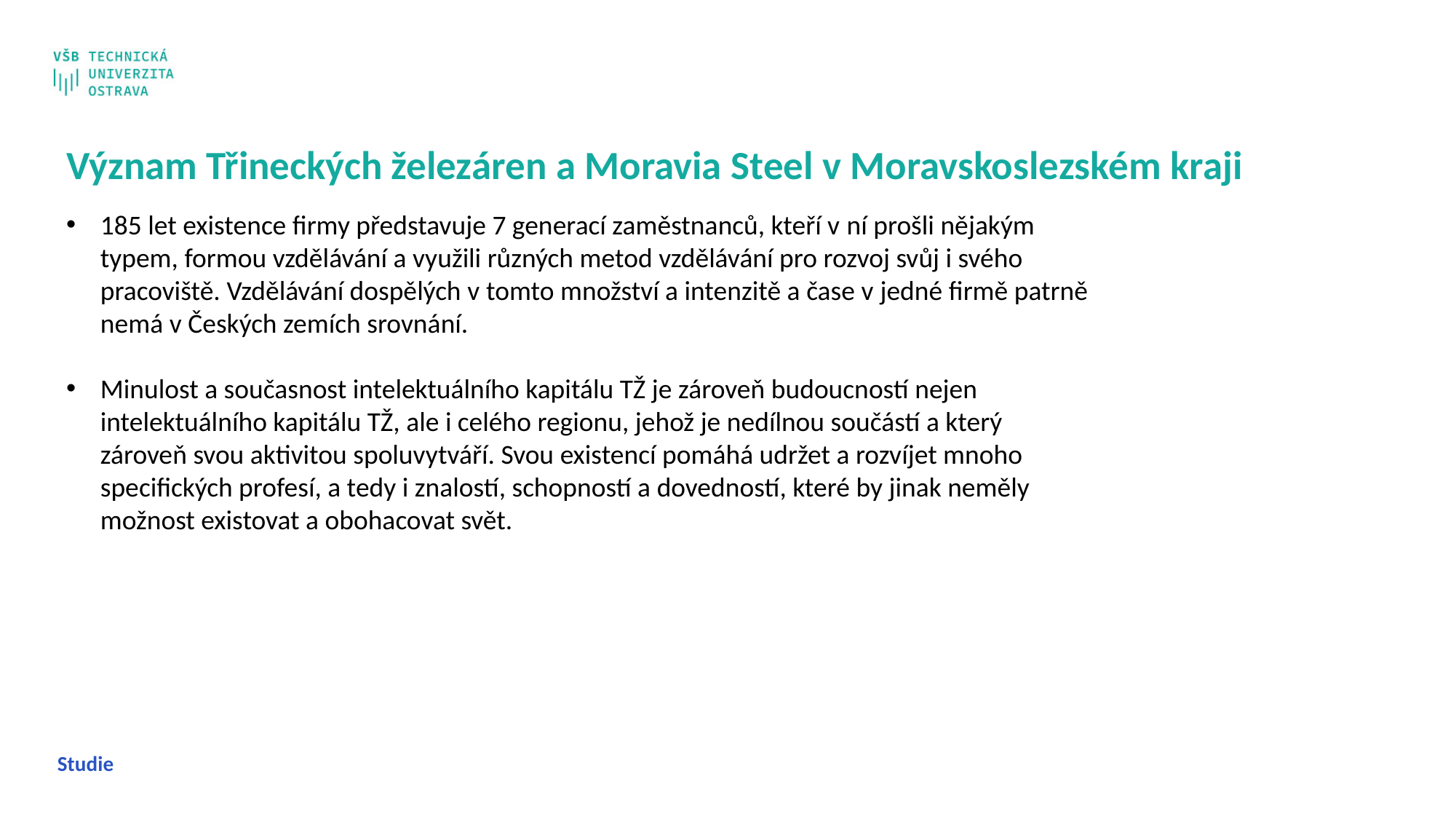

Význam Třineckých železáren a Moravia Steel v Moravskoslezském kraji
185 let existence firmy představuje 7 generací zaměstnanců, kteří v ní prošli nějakým typem, formou vzdělávání a využili různých metod vzdělávání pro rozvoj svůj i svého pracoviště. Vzdělávání dospělých v tomto množství a intenzitě a čase v jedné firmě patrně nemá v Českých zemích srovnání.

Minulost a současnost intelektuálního kapitálu TŽ je zároveň budoucností nejen intelektuálního kapitálu TŽ, ale i celého regionu, jehož je nedílnou součástí a který zároveň svou aktivitou spoluvytváří. Svou existencí pomáhá udržet a rozvíjet mnoho specifických profesí, a tedy i znalostí, schopností a dovedností, které by jinak neměly možnost existovat a obohacovat svět.
Studie